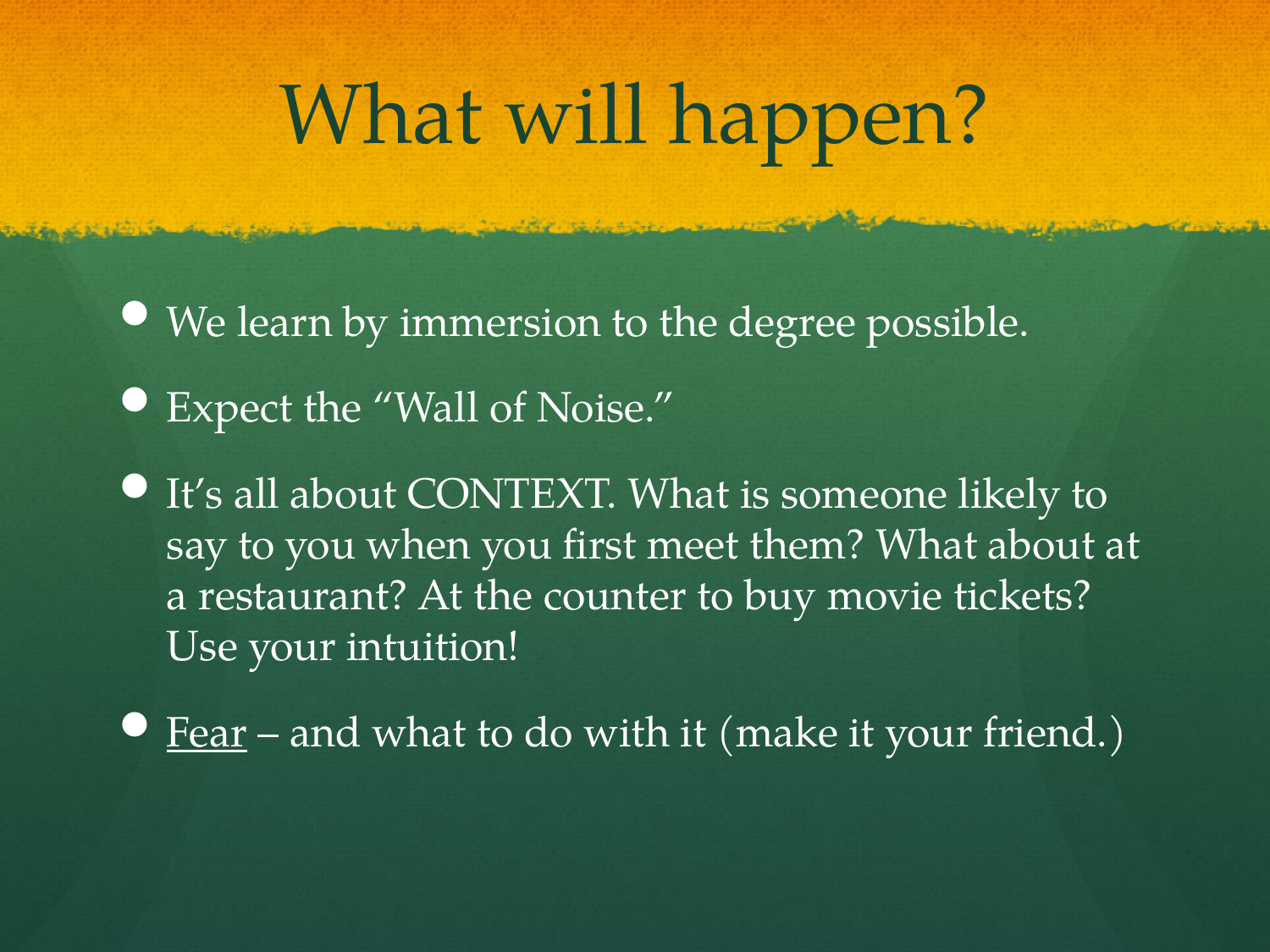

# What will happen?
We learn by immersion to the degree possible.
Expect the “Wall of Noise.”
It’s all about CONTEXT. What is someone likely to say to you when you first meet them? What about at a restaurant? At the counter to buy movie tickets? Use your intuition!
Fear – and what to do with it (make it your friend.)